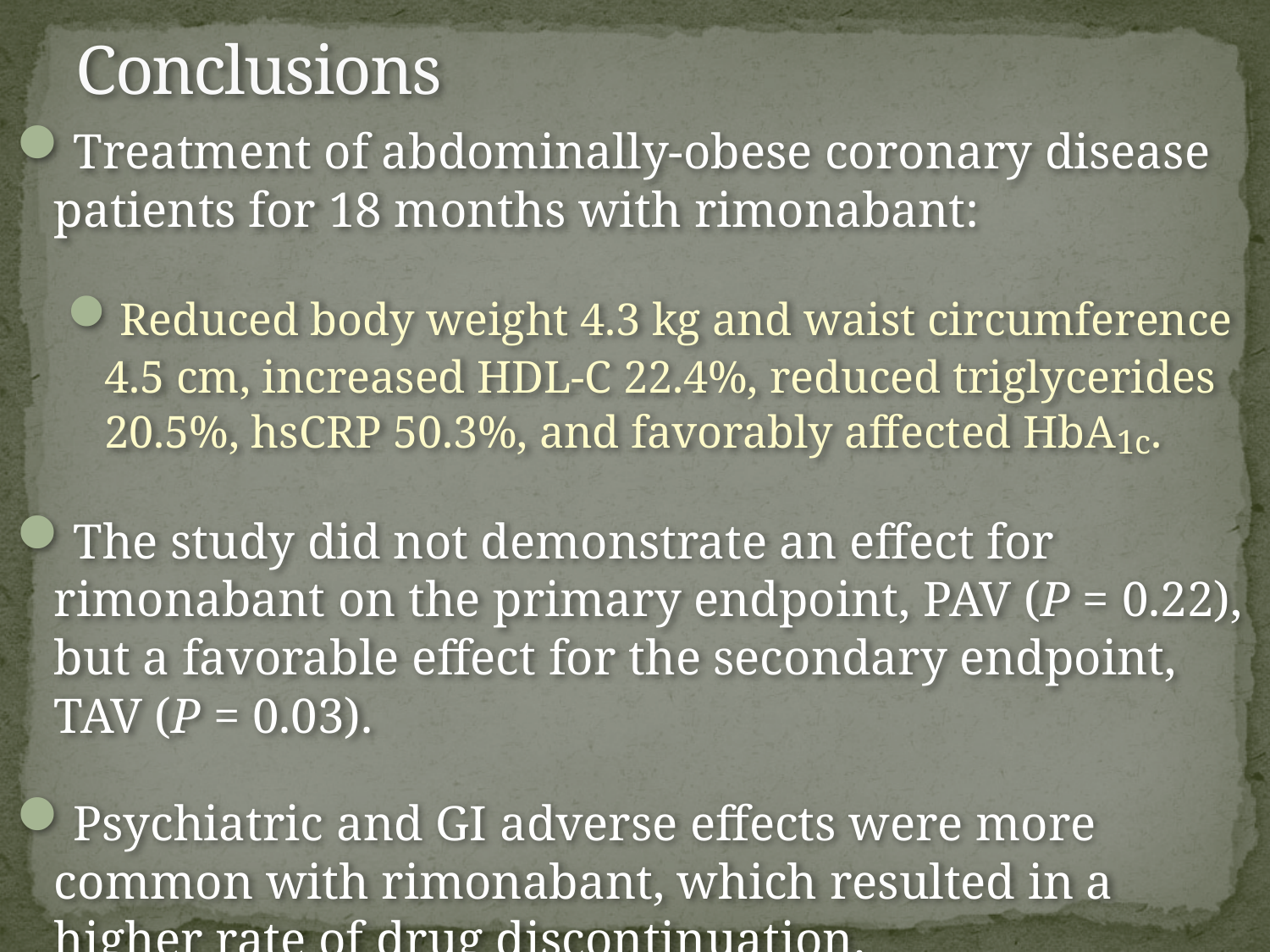

# Conclusions
Treatment of abdominally-obese coronary disease patients for 18 months with rimonabant:
Reduced body weight 4.3 kg and waist circumference
4.5 cm, increased HDL-C 22.4%, reduced triglycerides 20.5%, hsCRP 50.3%, and favorably affected HbA1c.
The study did not demonstrate an effect for rimonabant on the primary endpoint, PAV (P = 0.22), but a favorable effect for the secondary endpoint, TAV (P = 0.03).
Psychiatric and GI adverse effects were more common with rimonabant, which resulted in a higher rate of drug discontinuation.